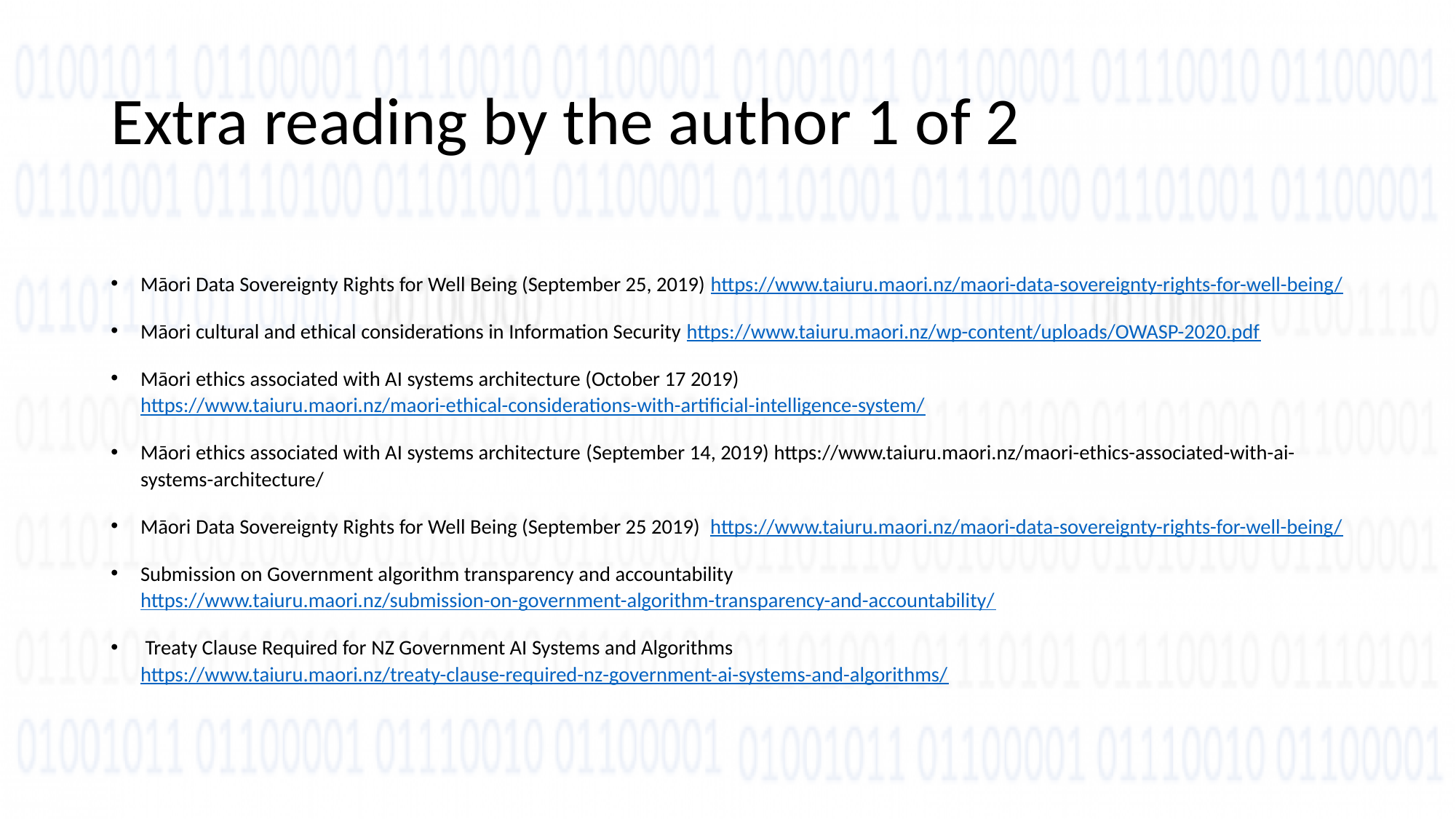

# Extra reading by the author 1 of 2

Māori Data Sovereignty Rights for Well Being (September 25, 2019) https://www.taiuru.maori.nz/maori-data-sovereignty-rights-for-well-being/
Māori cultural and ethical considerations in Information Security https://www.taiuru.maori.nz/wp-content/uploads/OWASP-2020.pdf
Māori ethics associated with AI systems architecture (October 17 2019) https://www.taiuru.maori.nz/maori-ethical-considerations-with-artificial-intelligence-system/
Māori ethics associated with AI systems architecture (September 14, 2019) https://www.taiuru.maori.nz/maori-ethics-associated-with-ai-systems-architecture/
Māori Data Sovereignty Rights for Well Being (September 25 2019)  https://www.taiuru.maori.nz/maori-data-sovereignty-rights-for-well-being/
Submission on Government algorithm transparency and accountability https://www.taiuru.maori.nz/submission-on-government-algorithm-transparency-and-accountability/
 Treaty Clause Required for NZ Government AI Systems and Algorithms https://www.taiuru.maori.nz/treaty-clause-required-nz-government-ai-systems-and-algorithms/